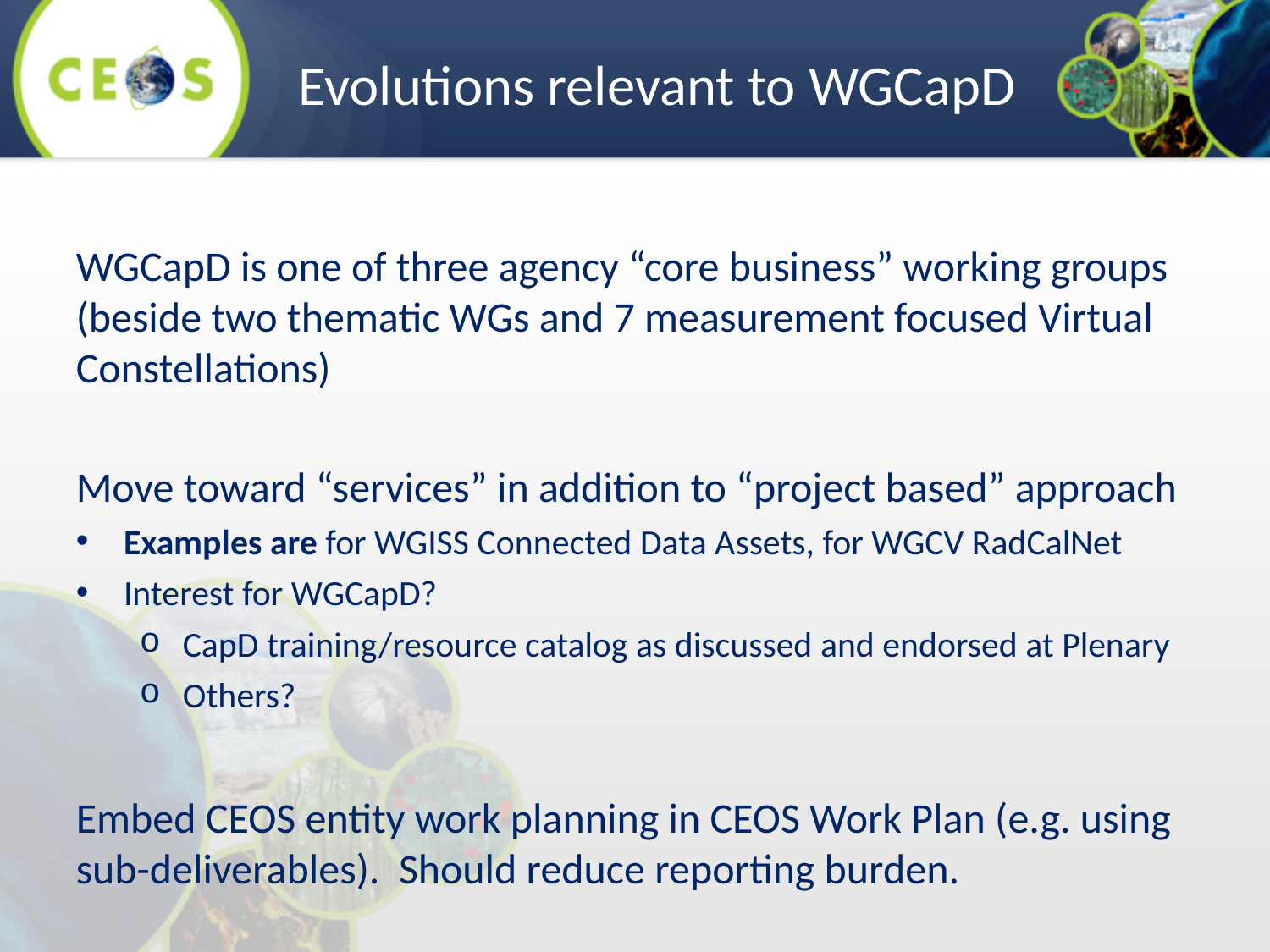

Evolutions relevant to WGCapD
WGCapD is one of three agency “core business” working groups (beside two thematic WGs and 7 measurement focused Virtual Constellations)

Move toward “services” in addition to “project based” approach
Examples are for WGISS Connected Data Assets, for WGCV RadCalNet
Interest for WGCapD?
CapD training/resource catalog as discussed and endorsed at Plenary
Others?

Embed CEOS entity work planning in CEOS Work Plan (e.g. using sub-deliverables).  Should reduce reporting burden.